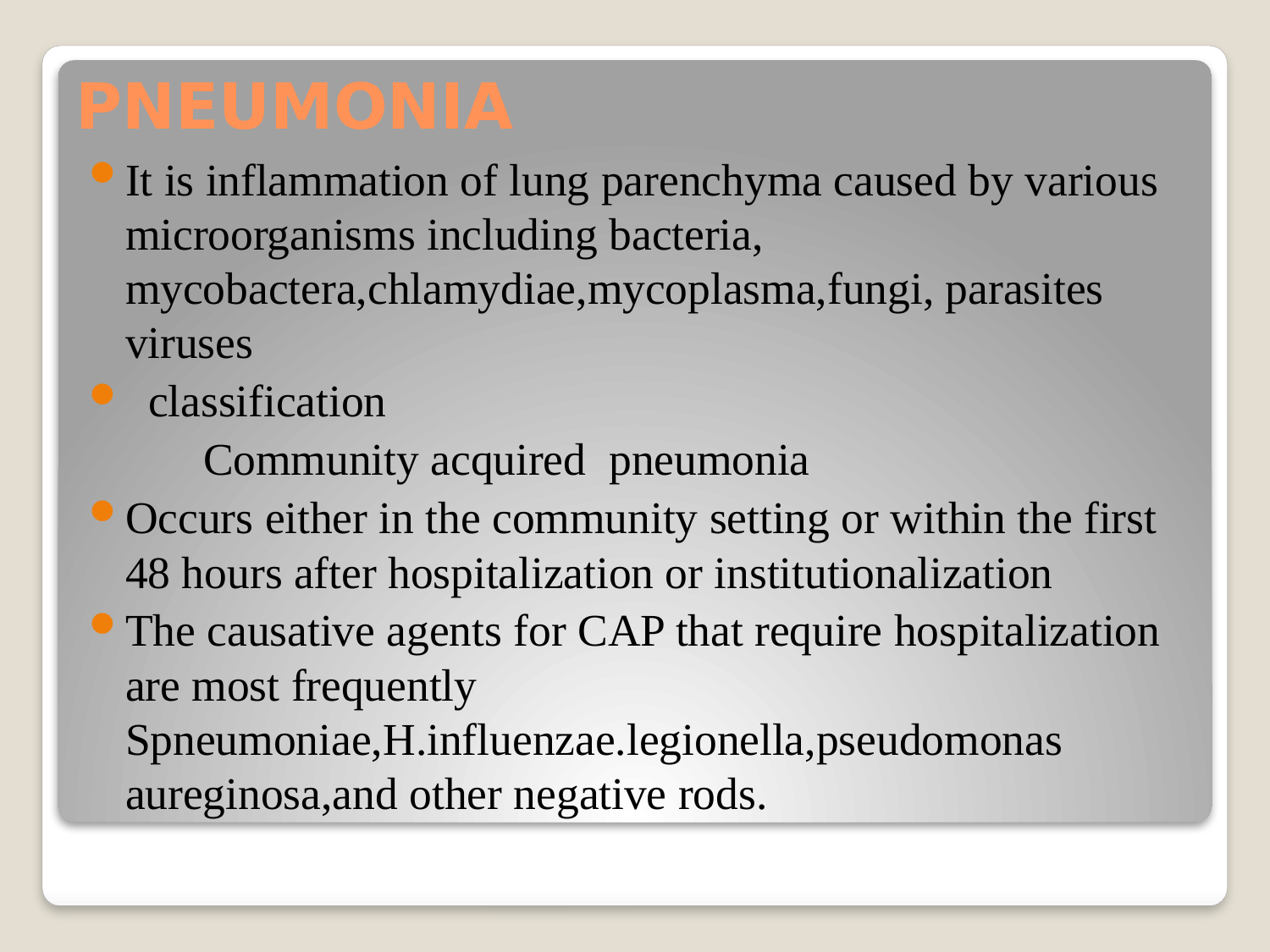

# PNEUMONIA
It is inflammation of lung parenchyma caused by various microorganisms including bacteria, mycobactera,chlamydiae,mycoplasma,fungi, parasites viruses
  classification
          Community acquired  pneumonia
Occurs either in the community setting or within the first 48 hours after hospitalization or institutionalization
The causative agents for CAP that require hospitalization are most frequently Spneumoniae,H.influenzae.legionella,pseudomonas aureginosa,and other negative rods.